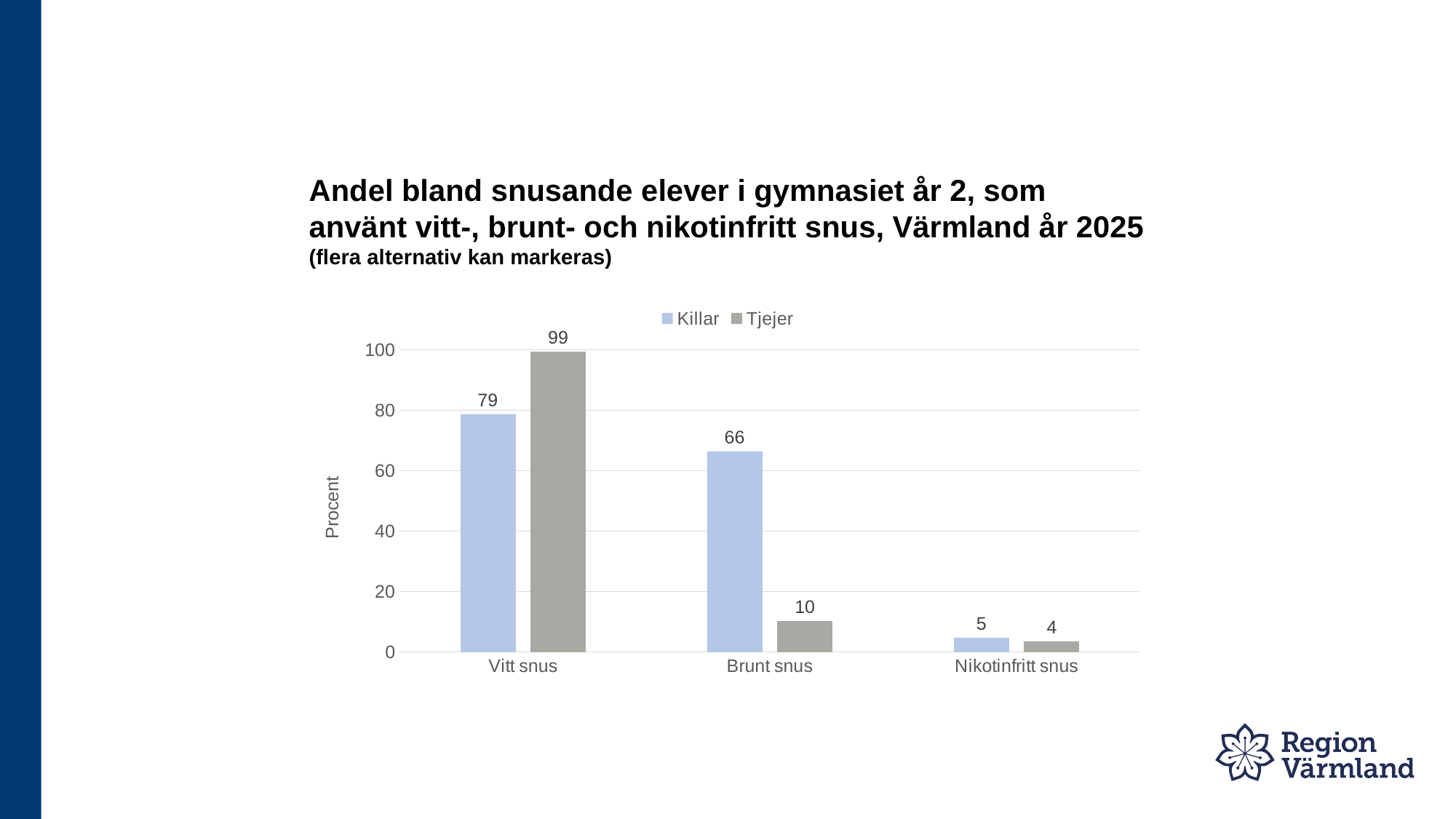

# Andel bland snusande elever i gymnasiet år 2, som använt vitt-, brunt- och nikotinfritt snus, Värmland år 2025 (flera alternativ kan markeras)

### Chart

| Category | Killar | Tjejer |
|---|---|---|
| Vitt snus | 78.6 | 99.4 |
| Brunt snus | 66.4 | 10.3 |
| Nikotinfritt snus | 4.6 | 3.6 |